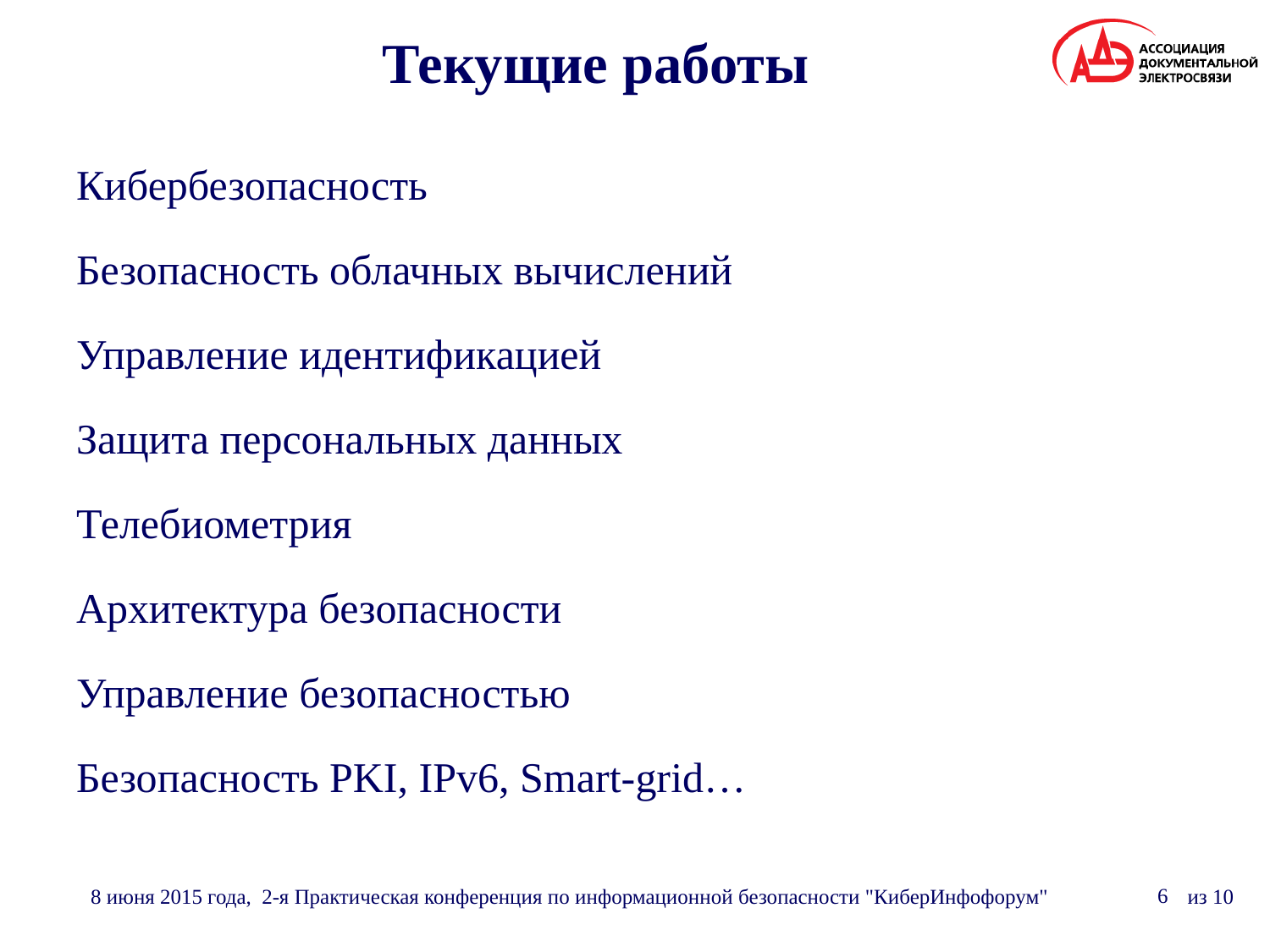

# Текущие работы
Кибербезопасность
Безопасность облачных вычислений
Управление идентификацией
Защита персональных данных
Телебиометрия
Архитектура безопасности
Управление безопасностью
Безопасность PKI, IPv6, Smart-grid…

8 июня 2015 года,  2-я Практическая конференция по информационной безопасности "КиберИнфофорум"
6